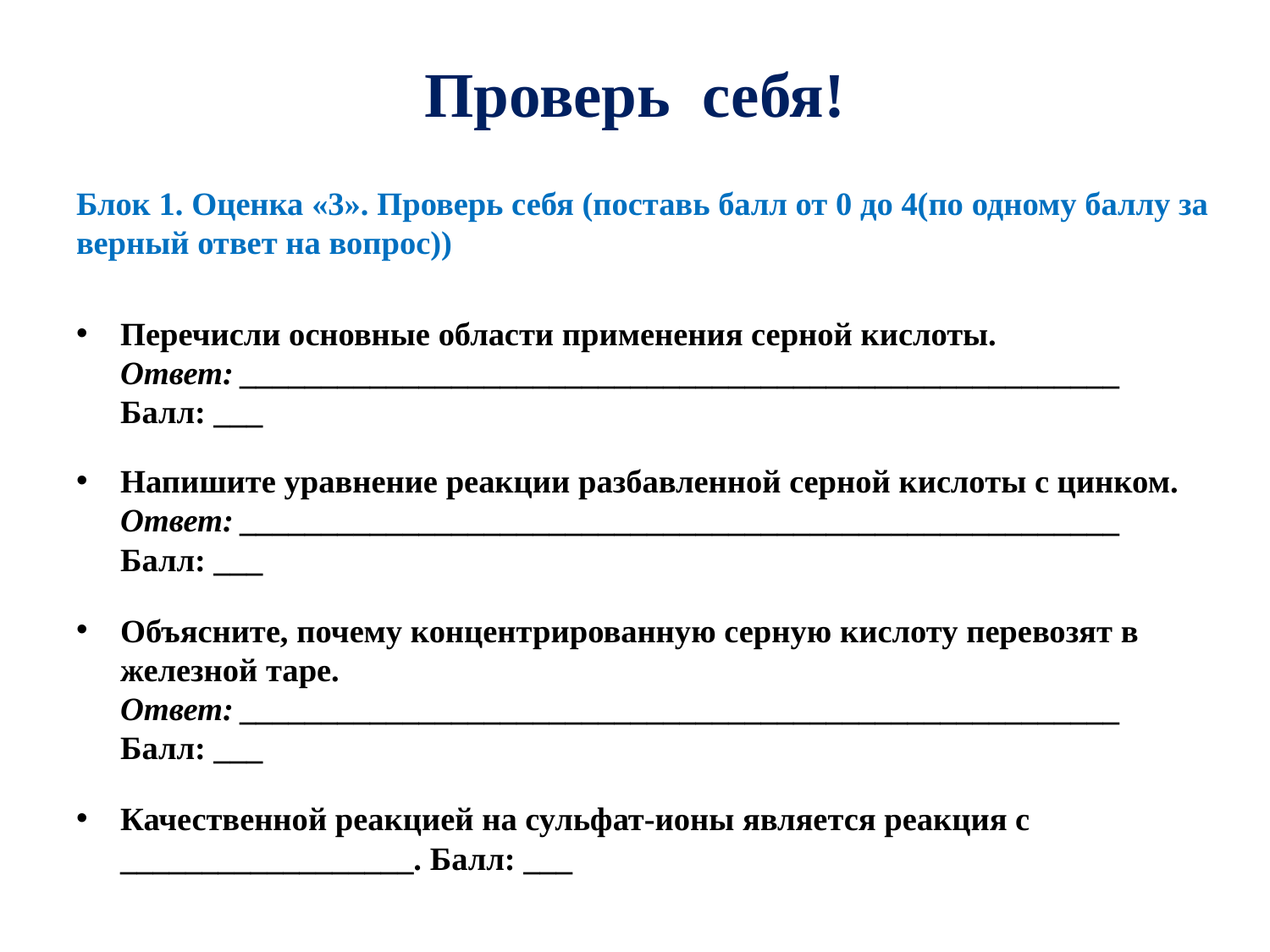

# Проверь  себя!
Блок 1. Оценка «3». Проверь себя (поставь балл от 0 до 4(по одному баллу за верный ответ на вопрос))

Перечисли основные области применения серной кислоты.
Ответ: ______________________________________________________
Балл: ___

Напишите уравнение реакции разбавленной серной кислоты с цинком.
Ответ: ______________________________________________________
Балл: ___

Объясните, почему концентрированную серную кислоту перевозят в железной таре.
Ответ: ______________________________________________________
Балл: ___

Качественной реакцией на сульфат-ионы является реакция с __________________. Балл: ___